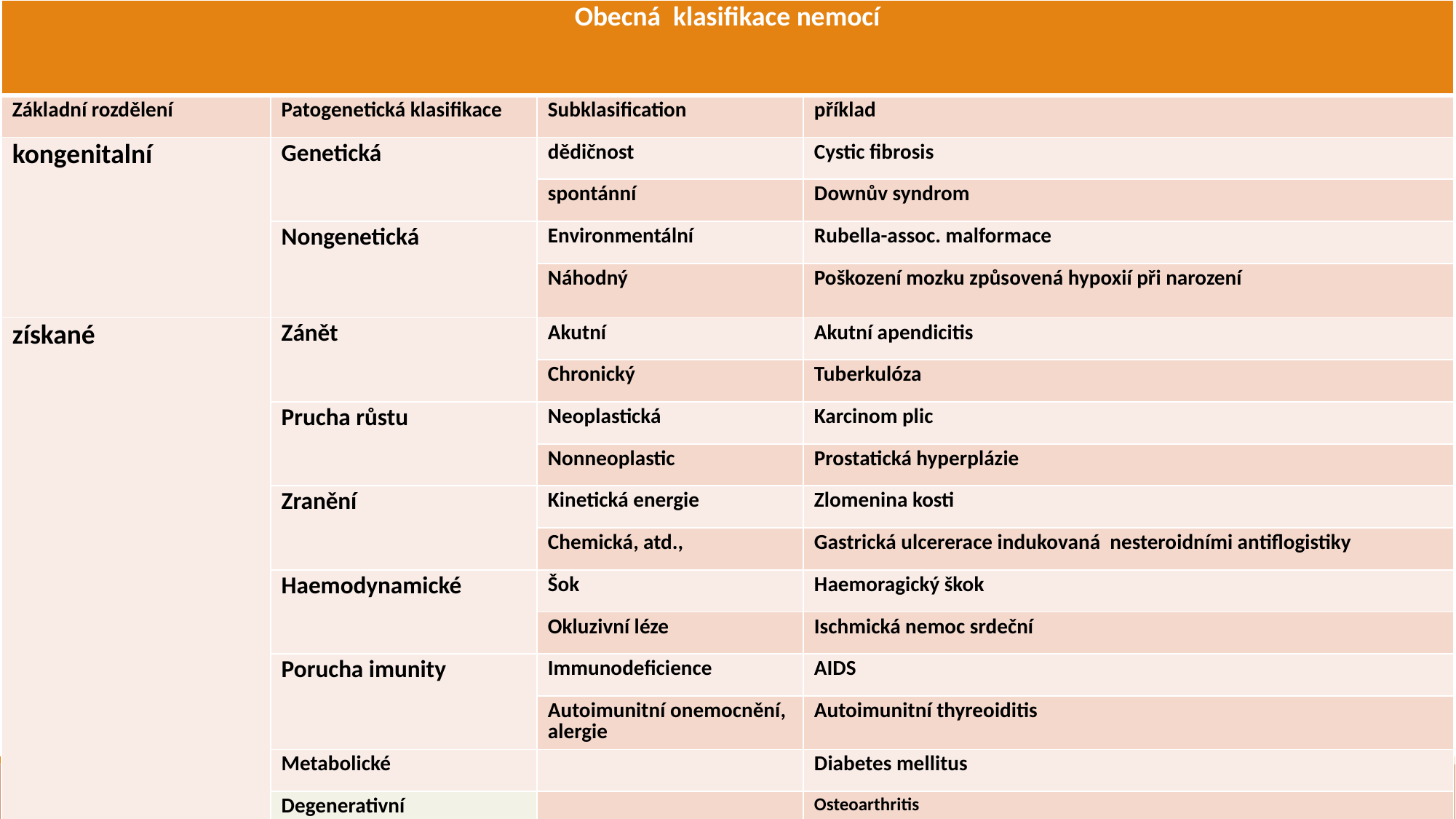

| Obecná klasifikace nemocí |  |  |  |
| --- | --- | --- | --- |
| Základní rozdělení | Patogenetická klasifikace | Subklasification | příklad |
| kongenitalní | Genetická | dědičnost | Cystic fibrosis |
|  |  | spontánní | Downův syndrom |
|  | Nongenetická | Environmentální | Rubella-assoc. malformace |
|  |  | Náhodný | Poškození mozku způsovená hypoxií při narození |
| získané | Zánět | Akutní | Akutní apendicitis |
|  |  | Chronický | Tuberkulóza |
|  | Prucha růstu | Neoplastická | Karcinom plic |
|  |  | Nonneoplastic | Prostatická hyperplázie |
|  | Zranění | Kinetická energie | Zlomenina kosti |
|  |  | Chemická, atd., | Gastrická ulcererace indukovaná nesteroidními antiflogistiky |
|  | Haemodynamické | Šok | Haemoragický škok |
|  |  | Okluzivní léze | Ischmická nemoc srdeční |
|  | Porucha imunity | Immunodeficience | AIDS |
|  |  | Autoimunitní onemocnění, alergie | Autoimunitní thyreoiditis |
|  | Metabolické |  | Diabetes mellitus |
|  | Degenerativní |  | Osteoarthritis |